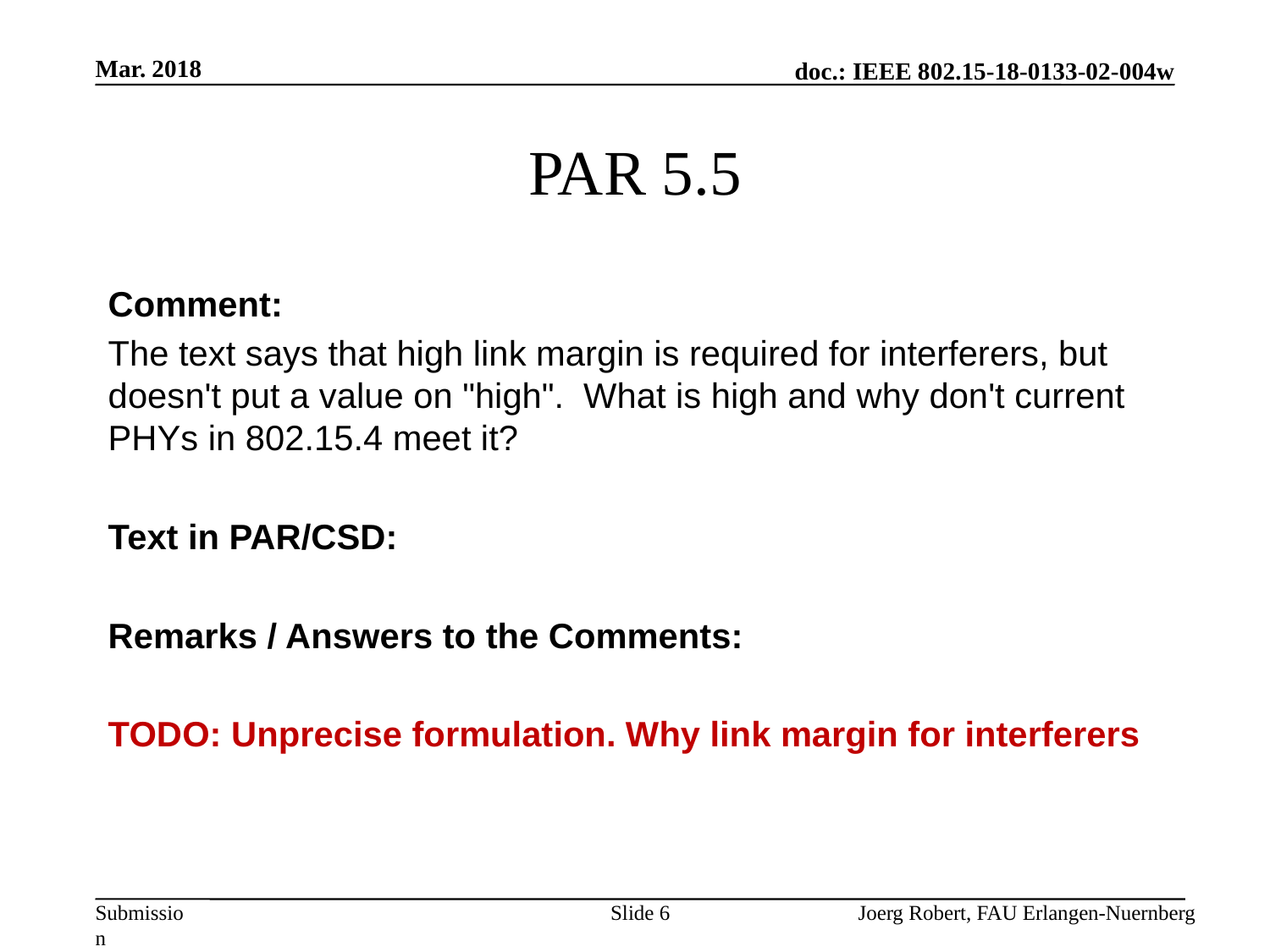

Mar. 2018
# PAR 5.5
Comment:
The text says that high link margin is required for interferers, but doesn't put a value on "high".  What is high and why don't current PHYs in 802.15.4 meet it?

Text in PAR/CSD:

Remarks / Answers to the Comments:

TODO: Unprecise formulation. Why link margin for interferers
Slide 6
Joerg Robert, FAU Erlangen-Nuernberg